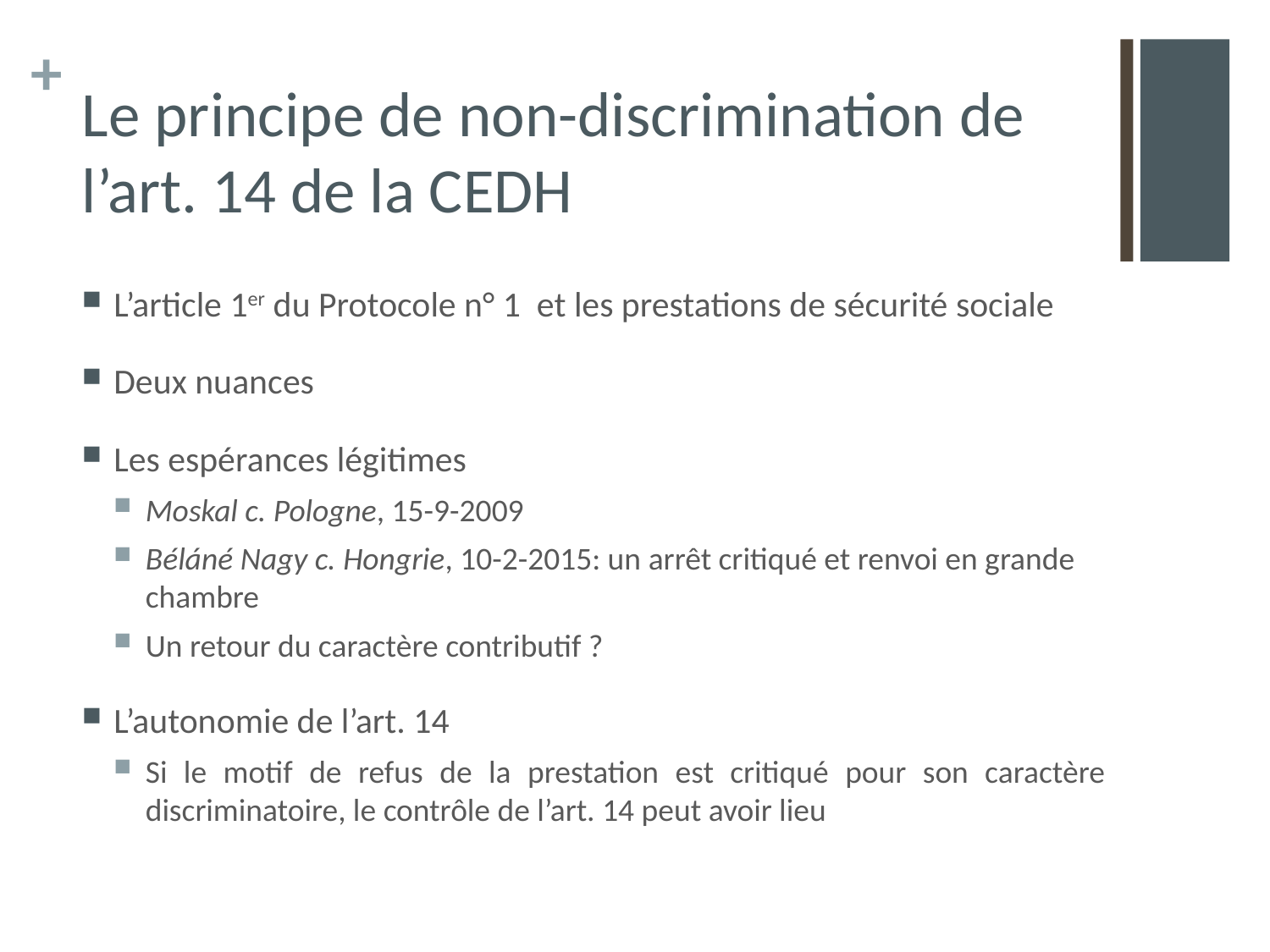

# Le principe de non-discrimination de l’art. 14 de la CEDH
L’article 1er du Protocole n° 1  et les prestations de sécurité sociale
Deux nuances
Les espérances légitimes
Moskal c. Pologne, 15-9-2009
Béláné Nagy c. Hongrie, 10-2-2015: un arrêt critiqué et renvoi en grande chambre
Un retour du caractère contributif ?
L’autonomie de l’art. 14
Si le motif de refus de la prestation est critiqué pour son caractère discriminatoire, le contrôle de l’art. 14 peut avoir lieu